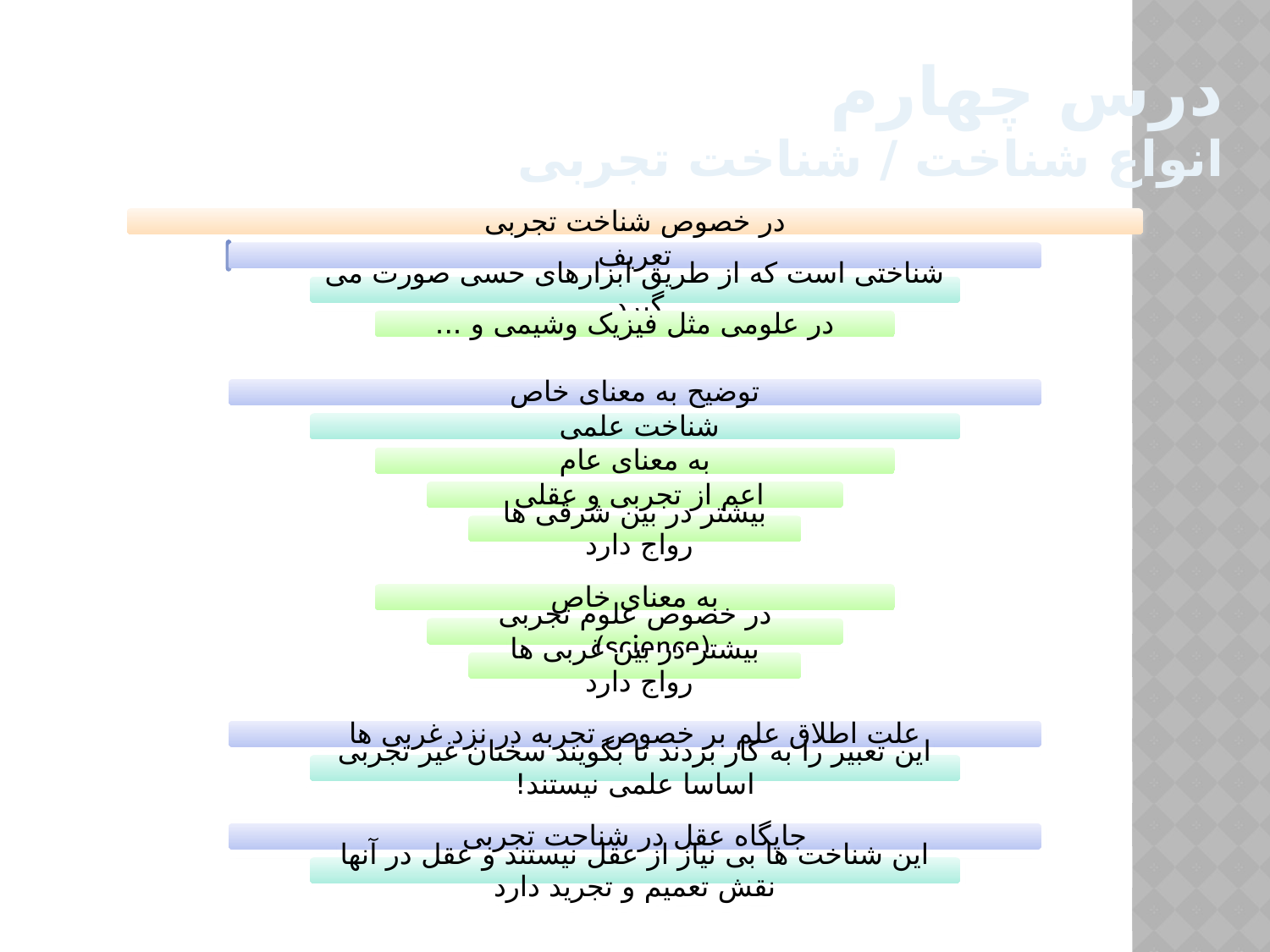

درس چهارم
انواع شناخت / شناخت تجربی
#
در خصوص شناخت تجربی
تعریف
شناختی است که از طریق ابزارهای حسی صورت می گیرد
در علومی مثل فیزیک وشیمی و ...
توضیح به معنای خاص
شناخت علمی
به معنای عام
اعم از تجربی و عقلی
بیشتر در بین شرقی ها رواج دارد
به معنای خاص
این تعبیر را به کار بردند تا بگویند سخنان غیر تجربی اساسا علمی نیستند!
جایگاه عقل در شناحت تجربی
این شناخت ها بی نیاز از عقل نیستند و عقل در آنها نقش تعمیم و تجرید دارد